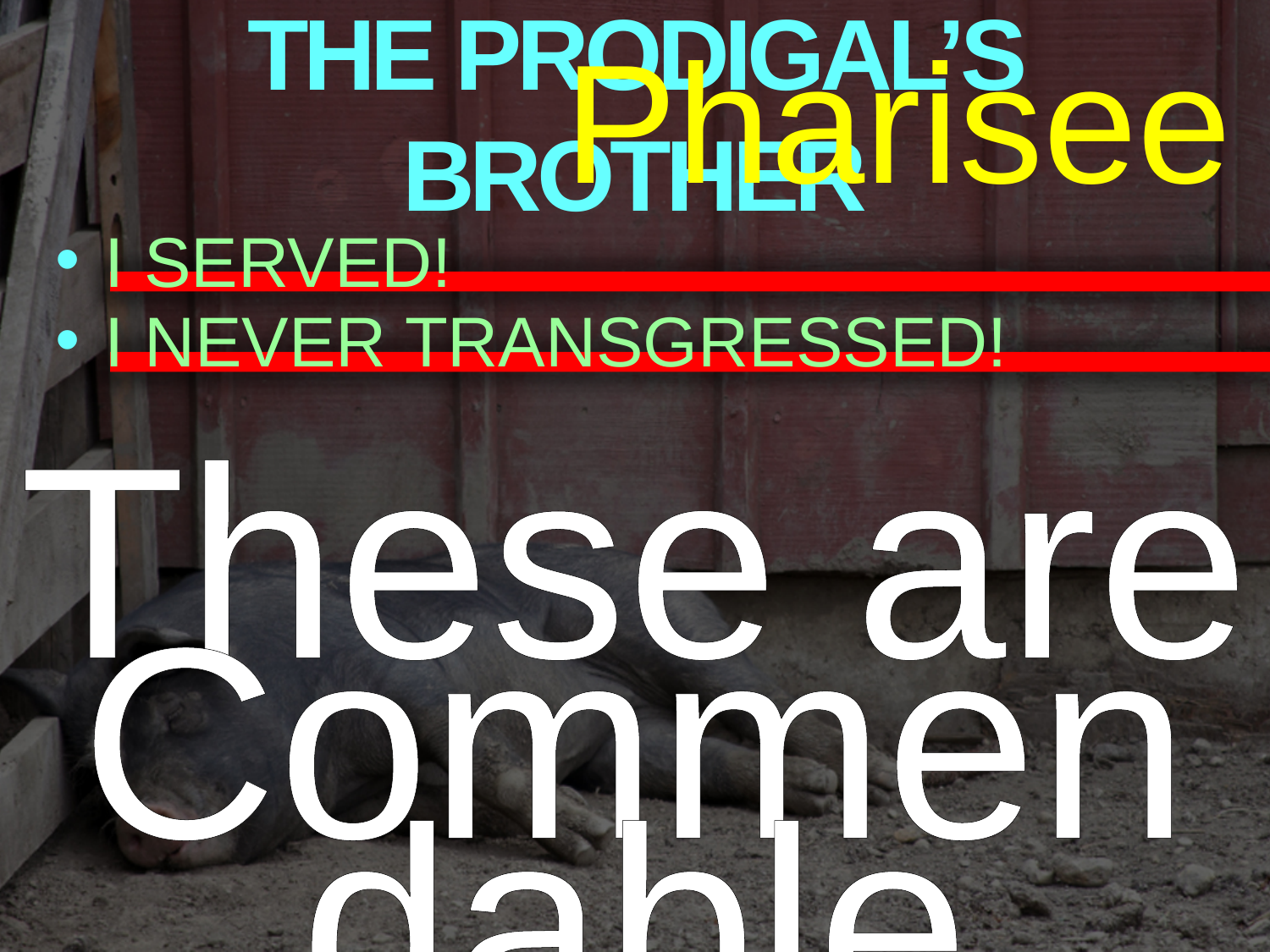

THE PRODIGAL’S BROTHER
Pharisee
 I SERVED!

 I NEVER TRANSGRESSED!

These are
Commendable